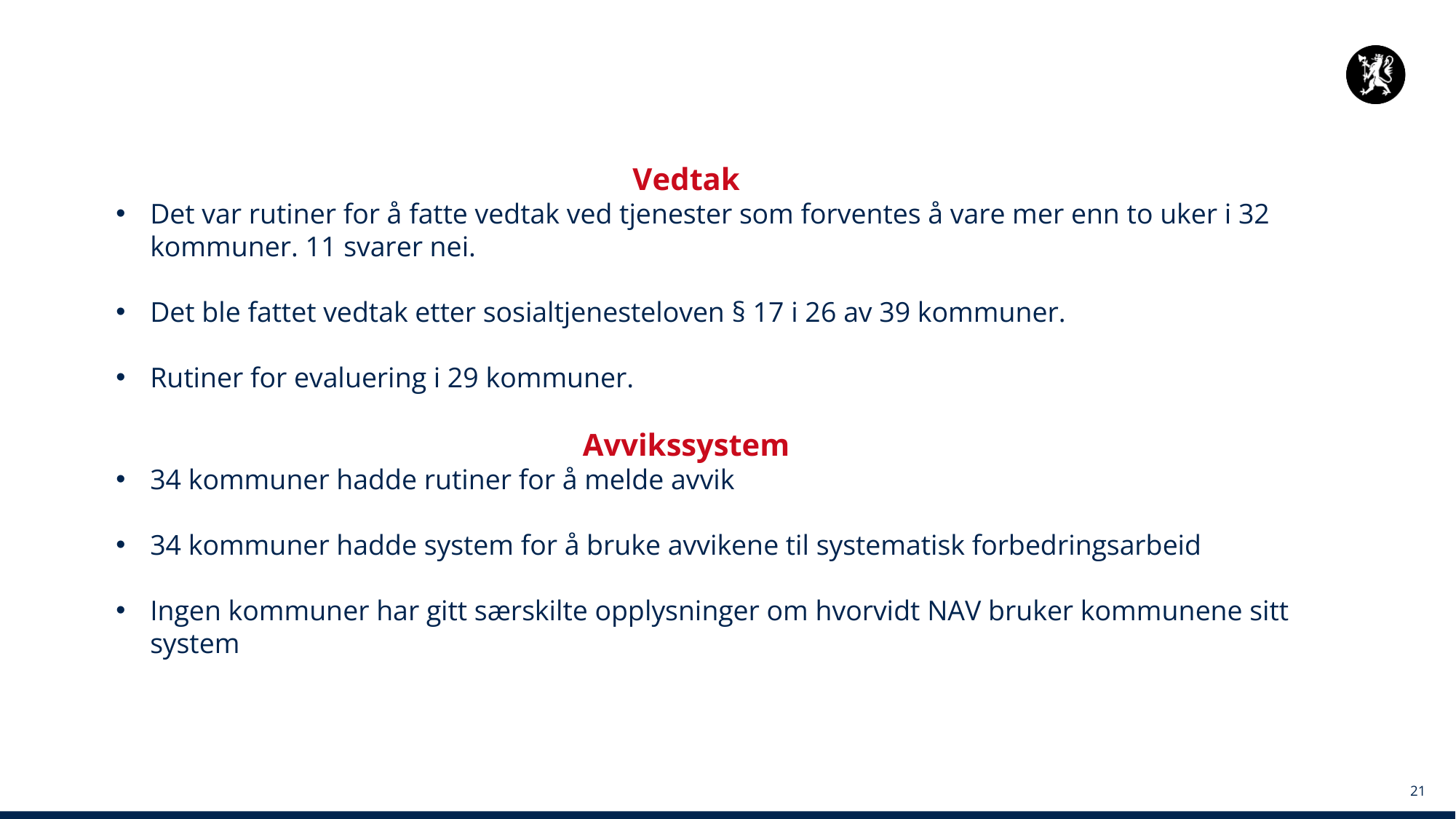

Vedtak
Det var rutiner for å fatte vedtak ved tjenester som forventes å vare mer enn to uker i 32 kommuner. 11 svarer nei.

Det ble fattet vedtak etter sosialtjenesteloven § 17 i 26 av 39 kommuner.

Rutiner for evaluering i 29 kommuner.

Avvikssystem
34 kommuner hadde rutiner for å melde avvik

34 kommuner hadde system for å bruke avvikene til systematisk forbedringsarbeid

Ingen kommuner har gitt særskilte opplysninger om hvorvidt NAV bruker kommunene sitt system